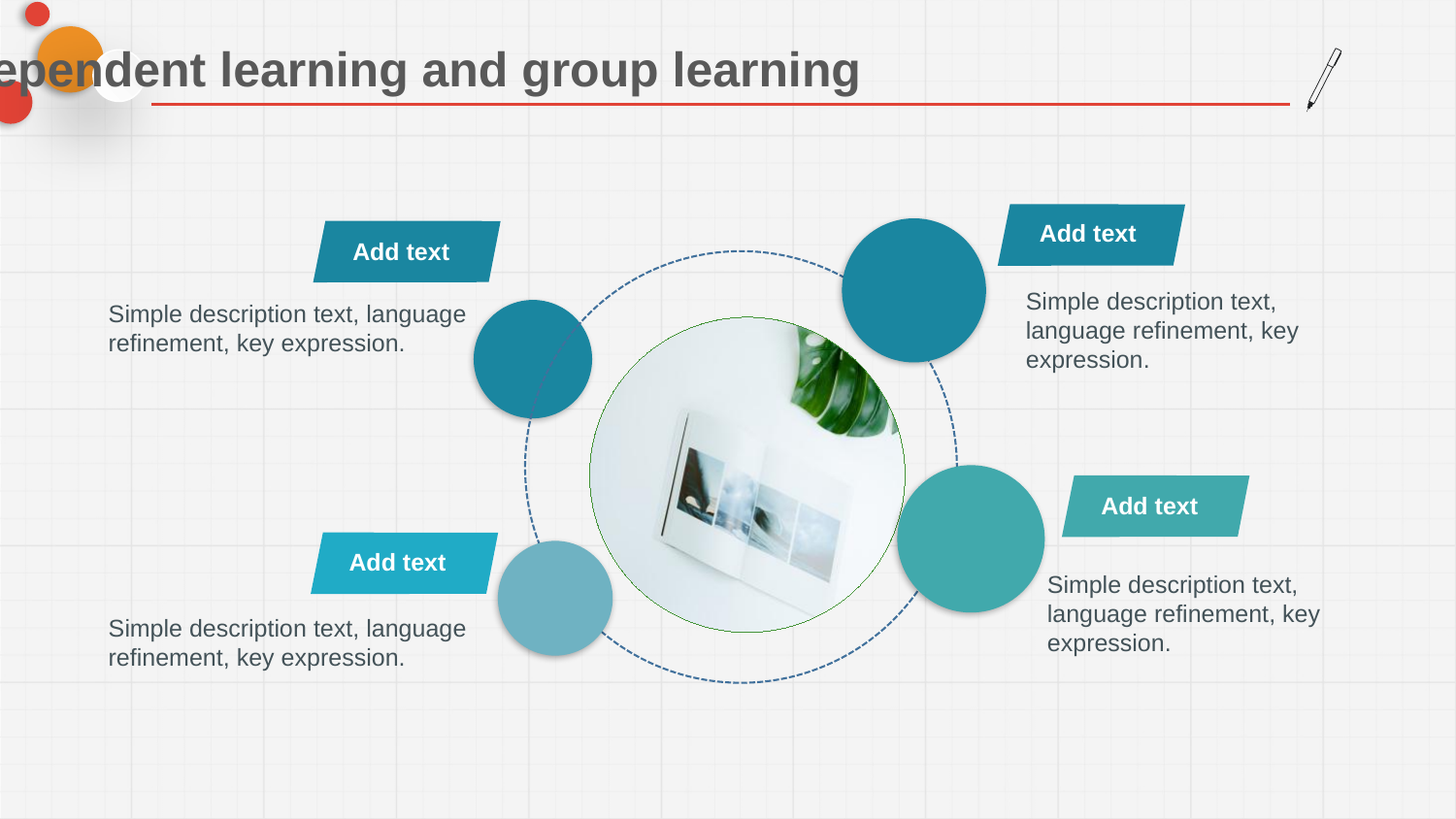

Independent learning and group learning

Add text

Add text

Simple description text, language refinement, key expression.
Simple description text, language refinement, key expression.

Add text

Add text

Simple description text, language refinement, key expression.
Simple description text, language refinement, key expression.